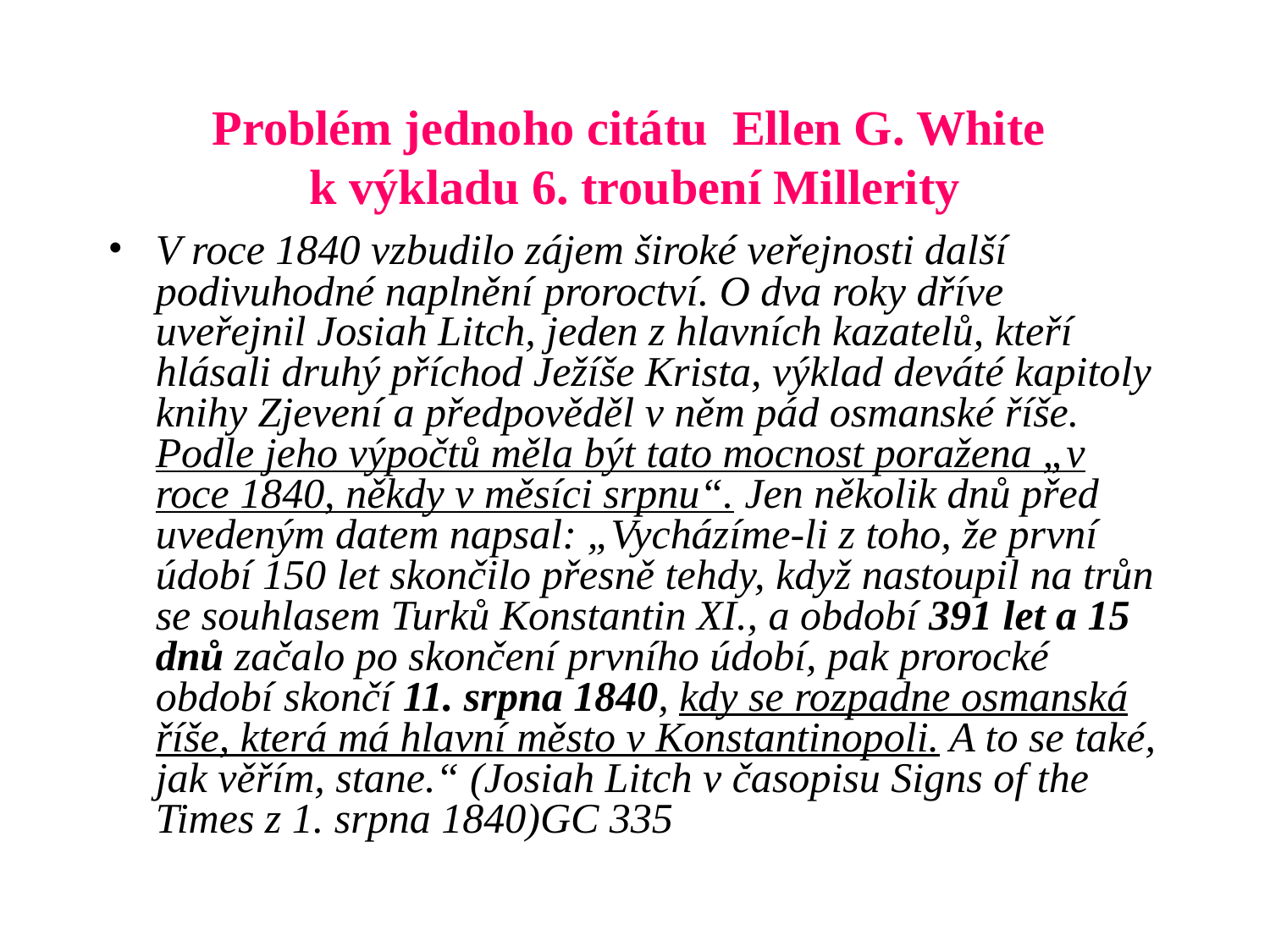

# Problém jednoho citátu  Ellen G. White k výkladu 6. troubení Millerity
V roce 1840 vzbudilo zájem široké veřejnosti další podivuhodné naplnění proroctví. O dva roky dříve uveřejnil Josiah Litch, jeden z hlavních kazatelů, kteří hlásali druhý příchod Ježíše Krista, výklad deváté kapitoly knihy Zjevení a předpověděl v něm pád osmanské říše. Podle jeho výpočtů měla být tato mocnost poražena „v roce 1840, někdy v měsíci srpnu“. Jen několik dnů před uvedeným datem napsal: „Vycházíme-li z toho, že první údobí 150 let skončilo přesně tehdy, když nastoupil na trůn se souhlasem Turků Konstantin XI., a období 391 let a 15 dnů začalo po skončení prvního údobí, pak prorocké období skončí 11. srpna 1840, kdy se rozpadne osmanská říše, která má hlavní město v Konstantinopoli. A to se také, jak věřím, stane.“ (Josiah Litch v časopisu Signs of the Times z 1. srpna 1840)GC 335